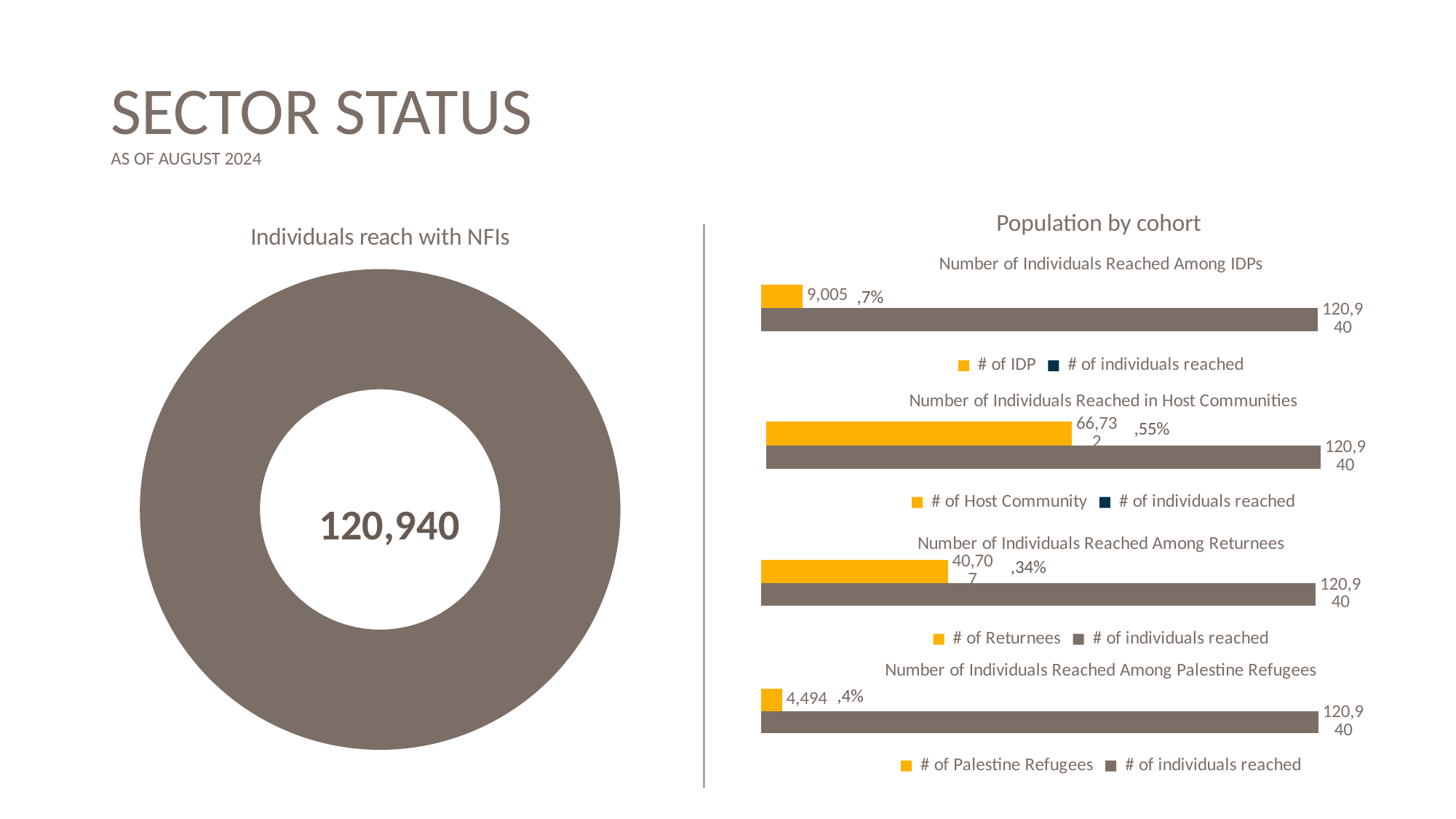

# SECTOR STATUS AS OF AUGUST 2024

### Chart: Individuals reach with NFIs

| Category |  |
|---|---|
| Total | 120940.0 |
Population by cohort

### Chart: Number of Individuals Reached Among IDPs

| Category |  |  |
|---|---|---|
| Total | 120940.0 | 9005.0 |
,7%

### Chart: Number of Individuals Reached in Host Communities

| Category |  |  |
|---|---|---|
| Total | 120940.0 | 66732.0 |

### Chart: Number of Individuals Reached Among Returnees

| Category |  |  |
|---|---|---|
| Total | 120940.0 | 40707.0 |

### Chart: Number of Individuals Reached Among Palestine Refugees

| Category |  |  |
|---|---|---|
| Total | 120940.0 | 4494.0 |